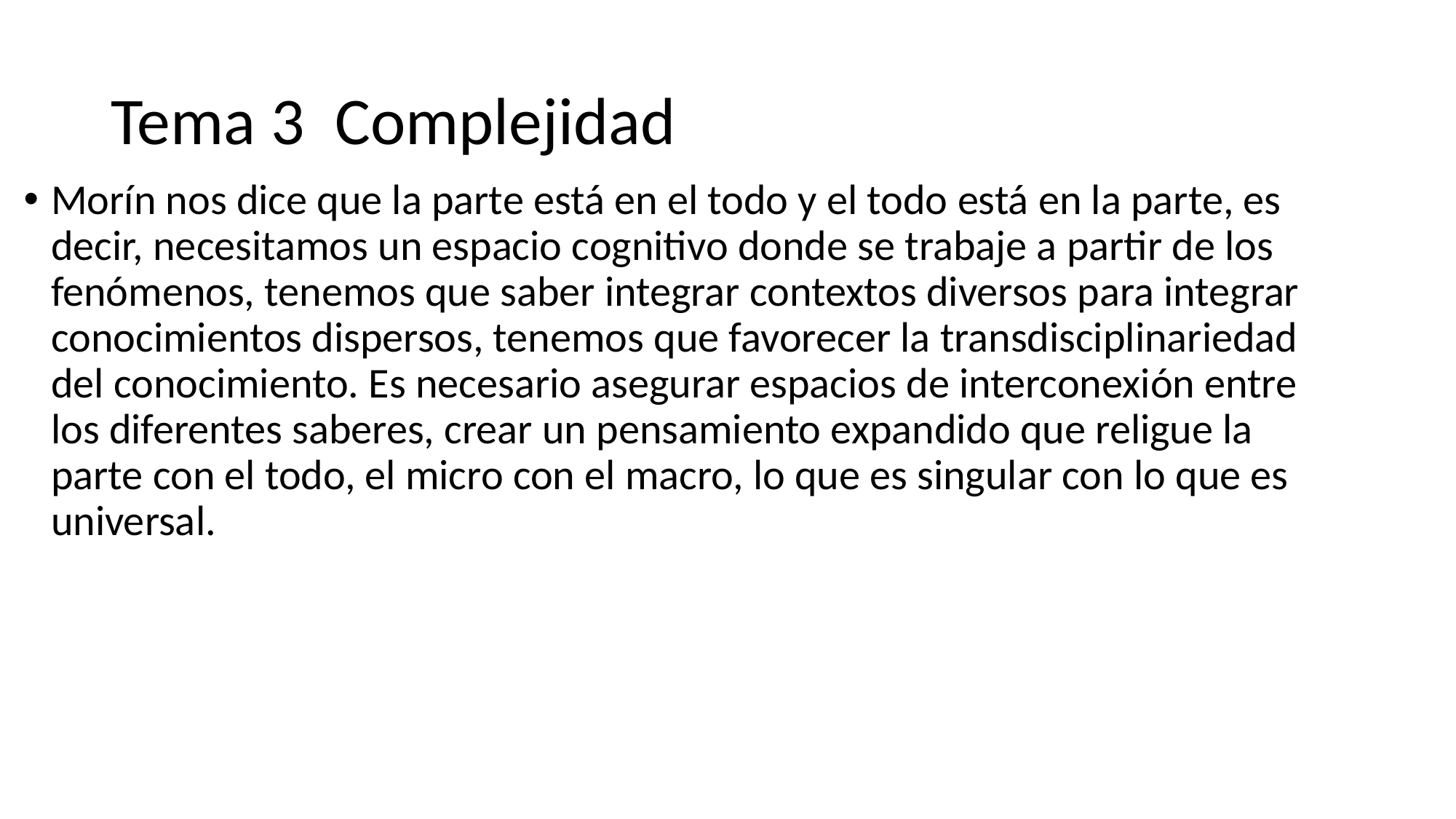

# Tema 3  Complejidad
Morín nos dice que la parte está en el todo y el todo está en la parte, es decir, necesitamos un espacio cognitivo donde se trabaje a partir de los fenómenos, tenemos que saber integrar contextos diversos para integrar conocimientos dispersos, tenemos que favorecer la transdisciplinariedad del conocimiento. Es necesario asegurar espacios de interconexión entre los diferentes saberes, crear un pensamiento expandido que religue la parte con el todo, el micro con el macro, lo que es singular con lo que es universal.